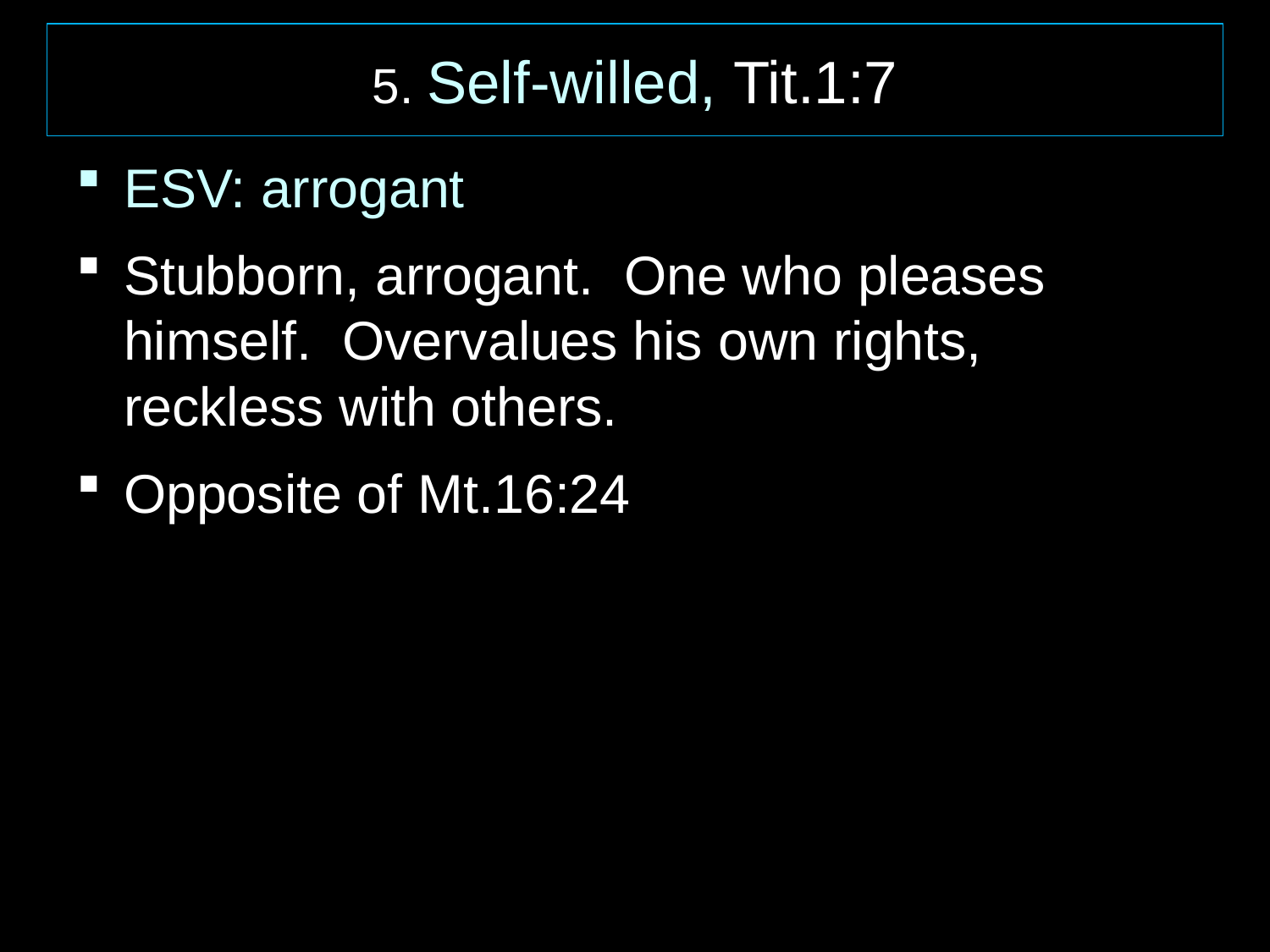

5. Self-willed, Tit.1:7
ESV: arrogant
Stubborn, arrogant.  One who pleases himself.  Overvalues his own rights, reckless with others.
Opposite of Mt.16:24